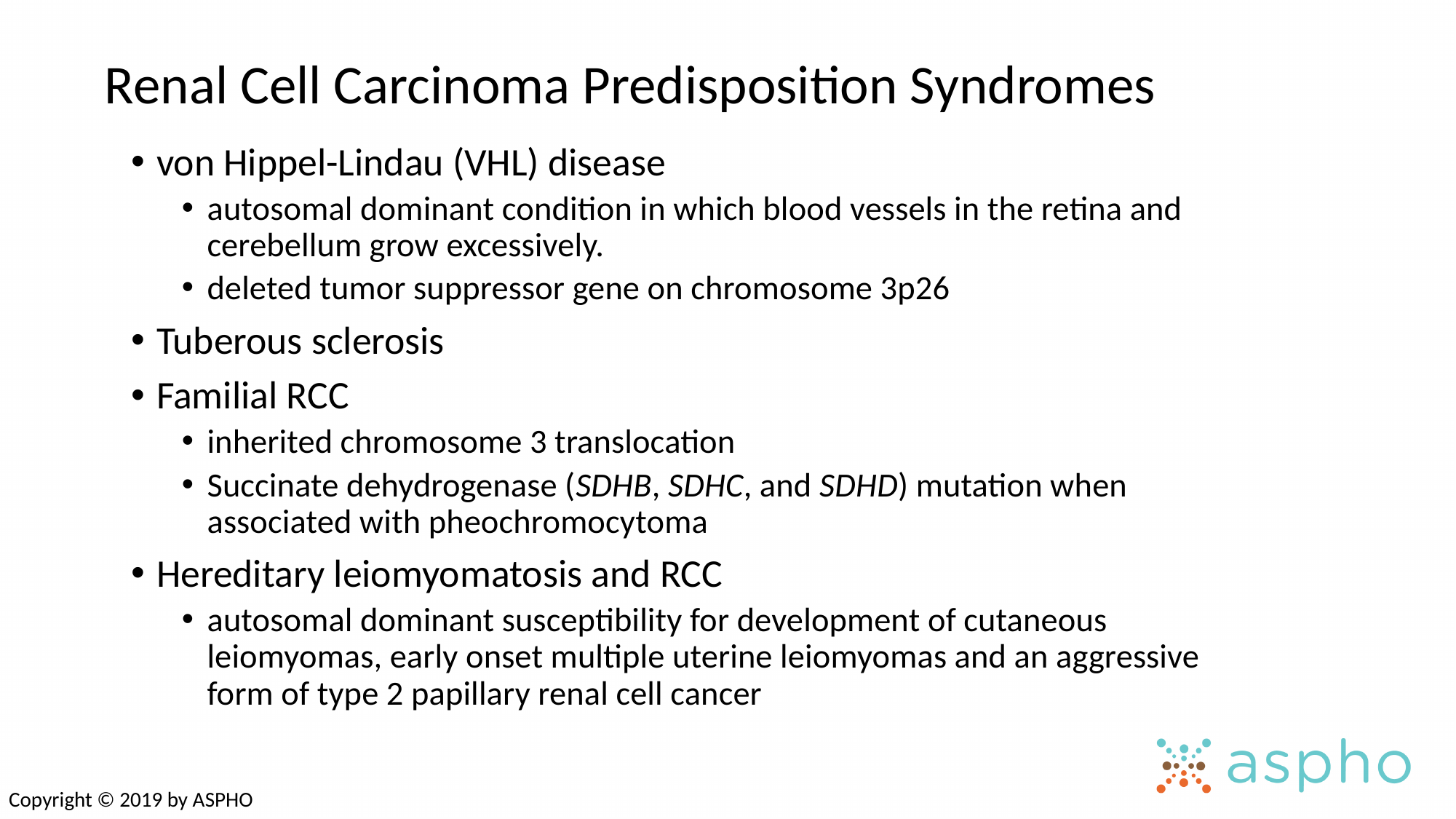

# Renal Cell Carcinoma Predisposition Syndromes
von Hippel-Lindau (VHL) disease
autosomal dominant condition in which blood vessels in the retina and cerebellum grow excessively.
deleted tumor suppressor gene on chromosome 3p26
Tuberous sclerosis
Familial RCC
inherited chromosome 3 translocation
Succinate dehydrogenase (SDHB, SDHC, and SDHD) mutation when associated with pheochromocytoma
Hereditary leiomyomatosis and RCC
autosomal dominant susceptibility for development of cutaneous leiomyomas, early onset multiple uterine leiomyomas and an aggressive form of type 2 papillary renal cell cancer
Copyright © 2019 by ASPHO